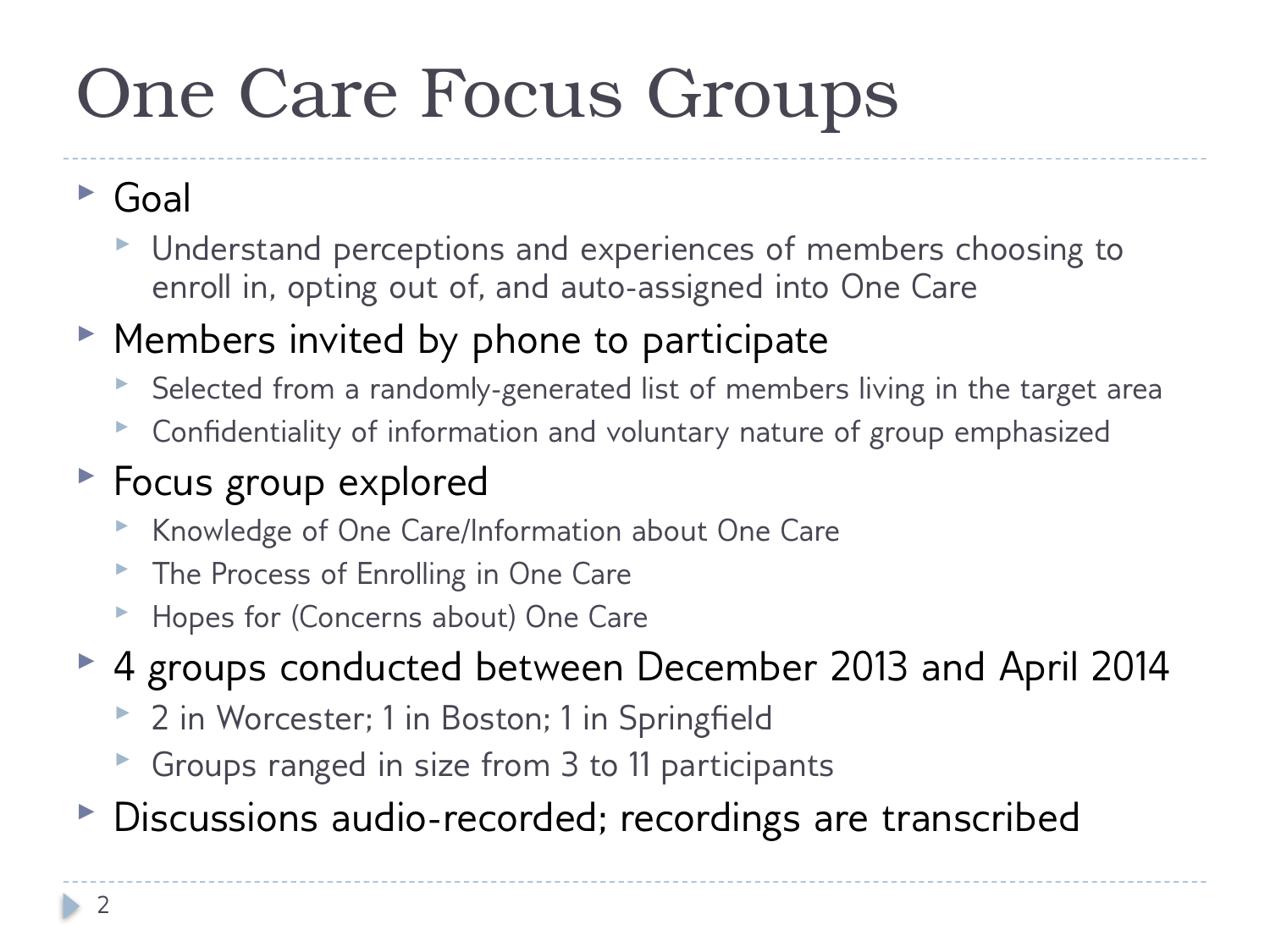

# One Care Focus Groups
Goal
Understand perceptions and experiences of members choosing to enroll in, opting out of, and auto-assigned into One Care
Members invited by phone to participate
Selected from a randomly-generated list of members living in the target area
Confidentiality of information and voluntary nature of group emphasized
Focus group explored
Knowledge of One Care/Information about One Care
The Process of Enrolling in One Care
Hopes for (Concerns about) One Care
4 groups conducted between December 2013 and April 2014
2 in Worcester; 1 in Boston; 1 in Springfield
Groups ranged in size from 3 to 11 participants
Discussions audio-recorded; recordings are transcribed
2